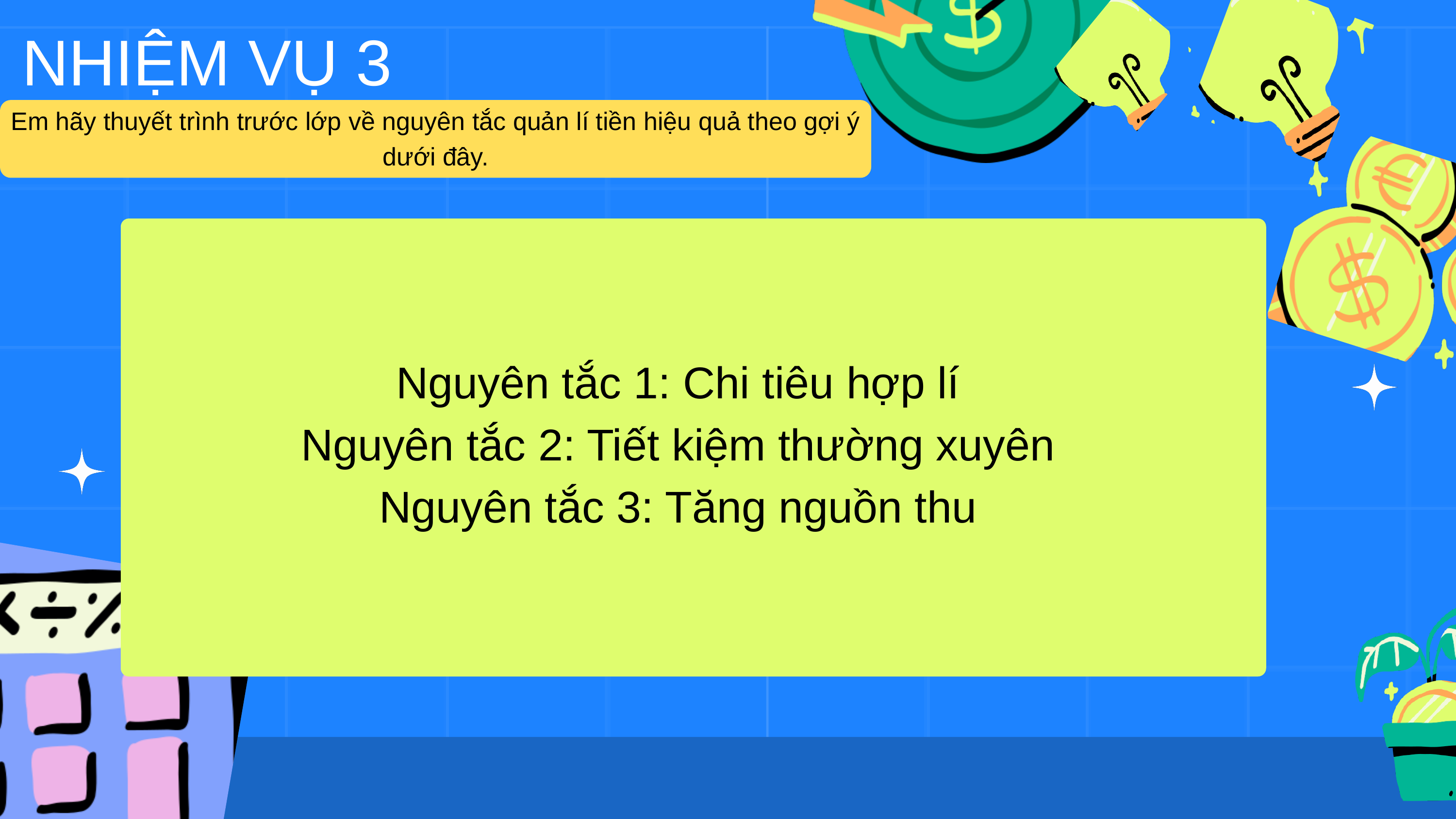

NHIỆM VỤ 3
Em hãy thuyết trình trước lớp về nguyên tắc quản lí tiền hiệu quả theo gợi ý dưới đây.

Nguyên tắc 1: Chi tiêu hợp lí
Nguyên tắc 2: Tiết kiệm thường xuyên
Nguyên tắc 3: Tăng nguồn thu